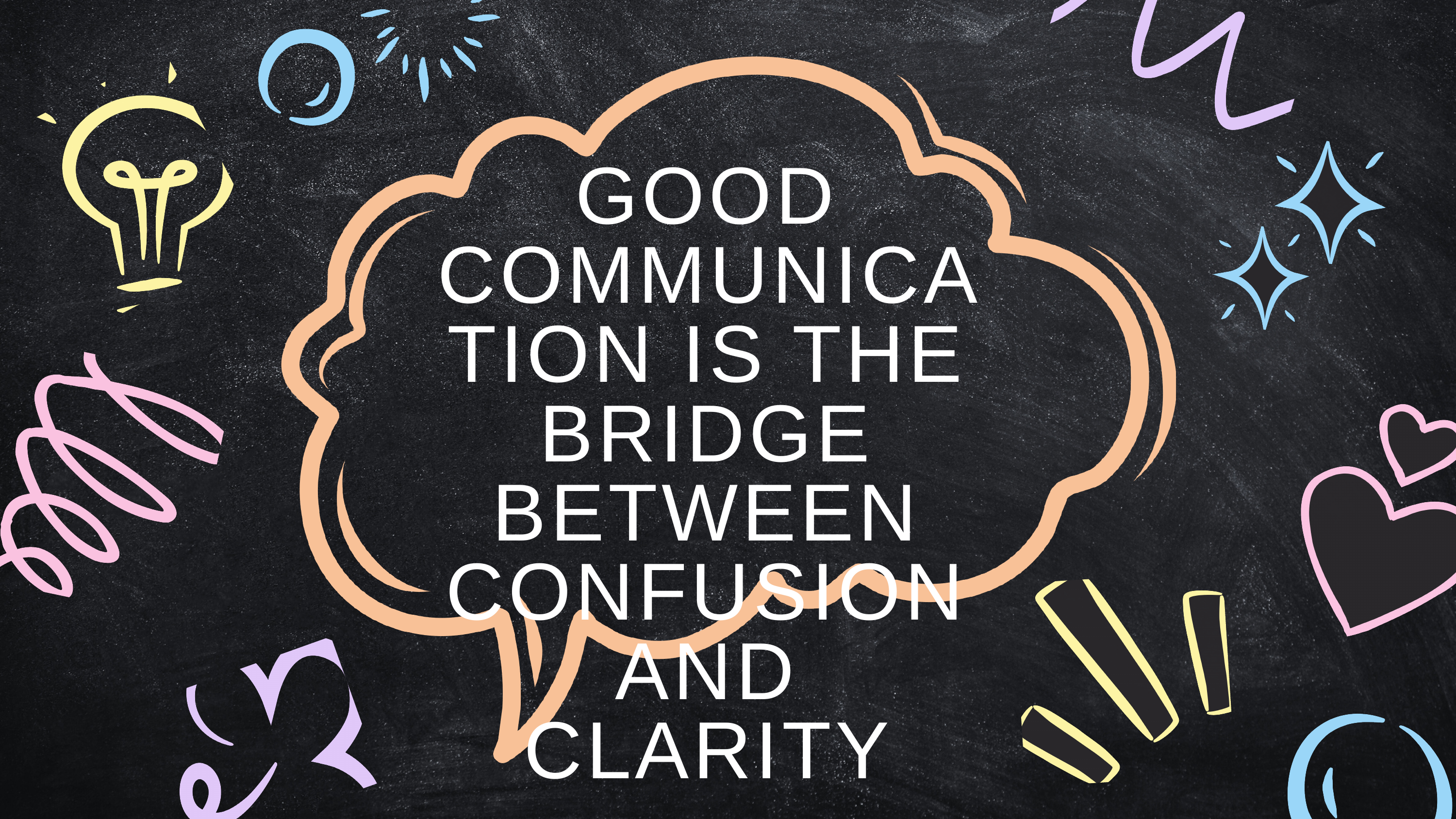

GOOD COMMUNICATION IS THE BRIDGE BETWEEN CONFUSION AND CLARITY